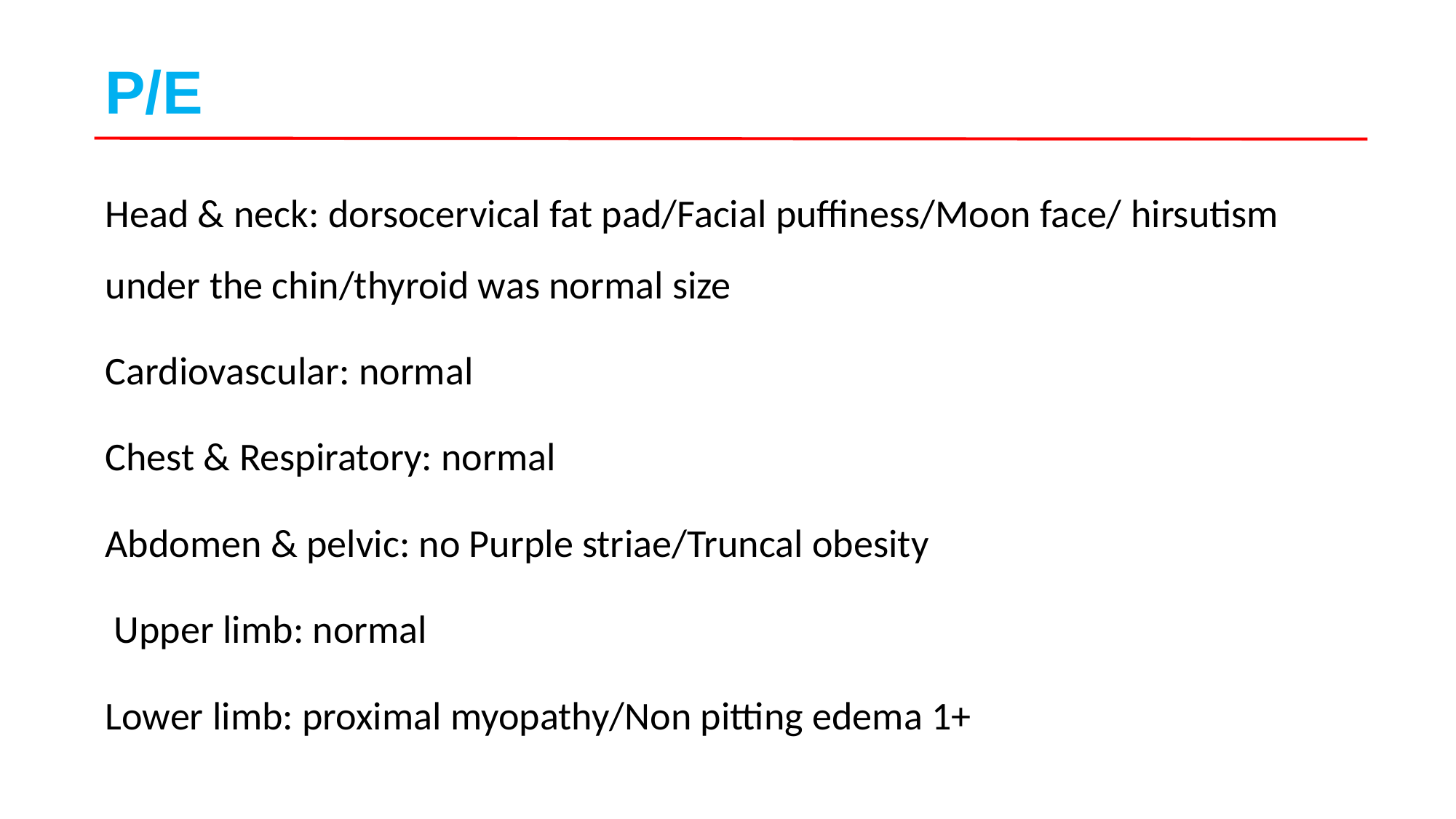

# P/E
Head & neck: dorsocervical fat pad/Facial puffiness/Moon face/ hirsutism under the chin/thyroid was normal size
Cardiovascular: normal
Chest & Respiratory: normal
Abdomen & pelvic: no Purple striae/Truncal obesity
 Upper limb: normal
Lower limb: proximal myopathy/Non pitting edema 1+